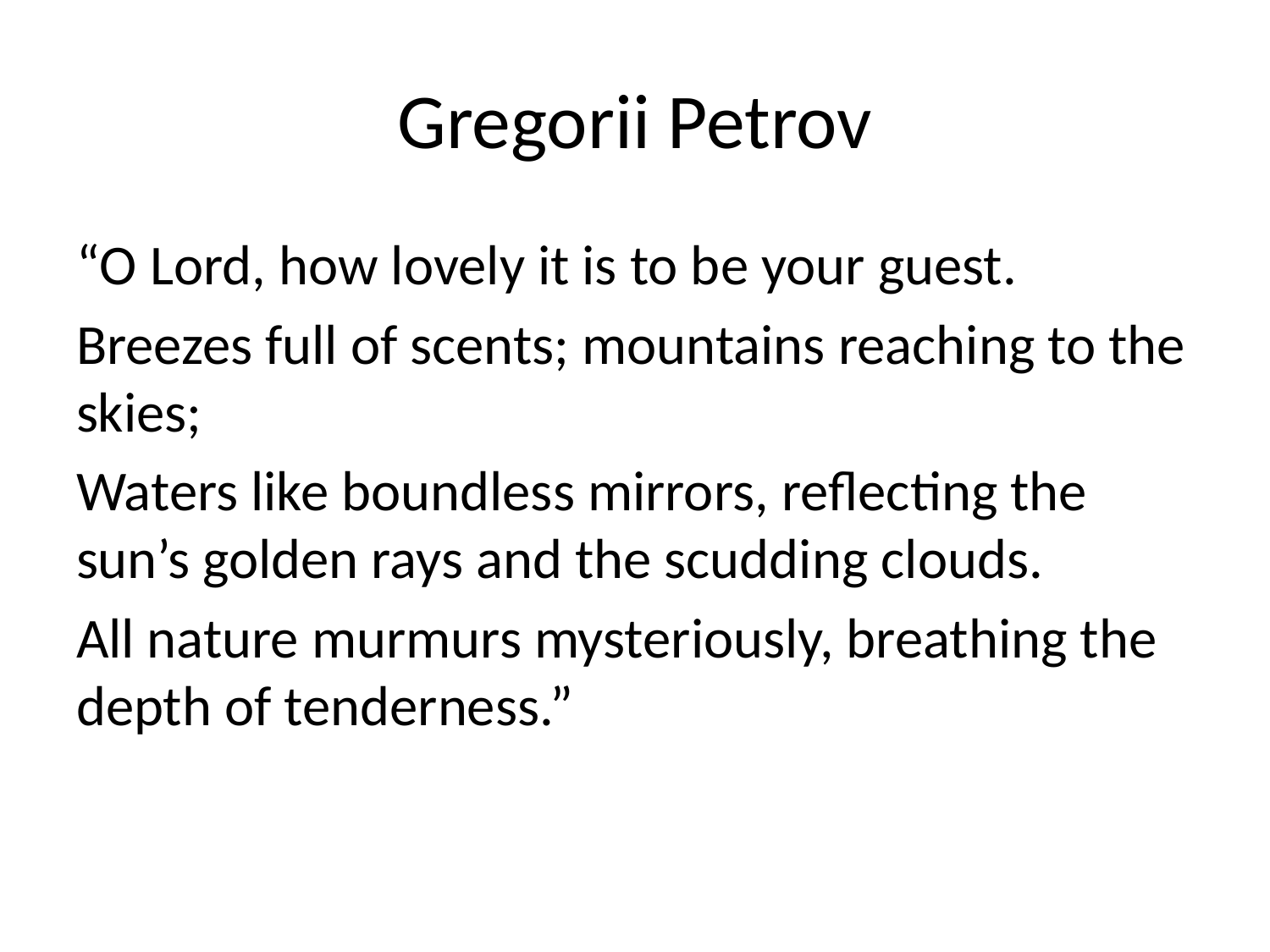

# Gregorii Petrov
“O Lord, how lovely it is to be your guest.
Breezes full of scents; mountains reaching to the skies;
Waters like boundless mirrors, reflecting the sun’s golden rays and the scudding clouds.
All nature murmurs mysteriously, breathing the depth of tenderness.”